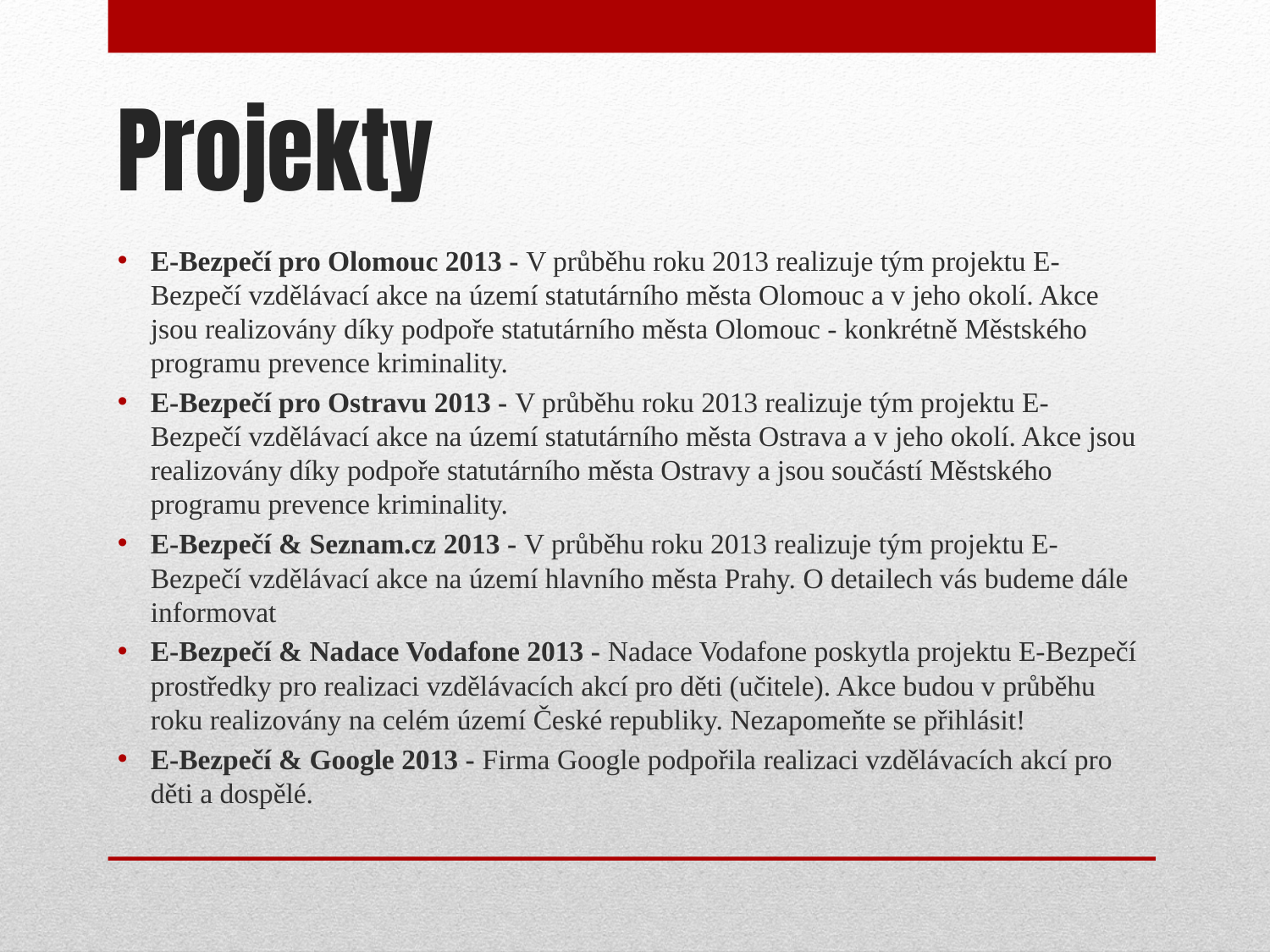

# Projekty
E-Bezpečí pro Olomouc 2013 - V průběhu roku 2013 realizuje tým projektu E-Bezpečí vzdělávací akce na území statutárního města Olomouc a v jeho okolí. Akce jsou realizovány díky podpoře statutárního města Olomouc - konkrétně Městského programu prevence kriminality.
E-Bezpečí pro Ostravu 2013 - V průběhu roku 2013 realizuje tým projektu E-Bezpečí vzdělávací akce na území statutárního města Ostrava a v jeho okolí. Akce jsou realizovány díky podpoře statutárního města Ostravy a jsou součástí Městského programu prevence kriminality.
E-Bezpečí & Seznam.cz 2013 - V průběhu roku 2013 realizuje tým projektu E-Bezpečí vzdělávací akce na území hlavního města Prahy. O detailech vás budeme dále informovat
E-Bezpečí & Nadace Vodafone 2013 - Nadace Vodafone poskytla projektu E-Bezpečí prostředky pro realizaci vzdělávacích akcí pro děti (učitele). Akce budou v průběhu roku realizovány na celém území České republiky. Nezapomeňte se přihlásit!
E-Bezpečí & Google 2013 - Firma Google podpořila realizaci vzdělávacích akcí pro děti a dospělé.